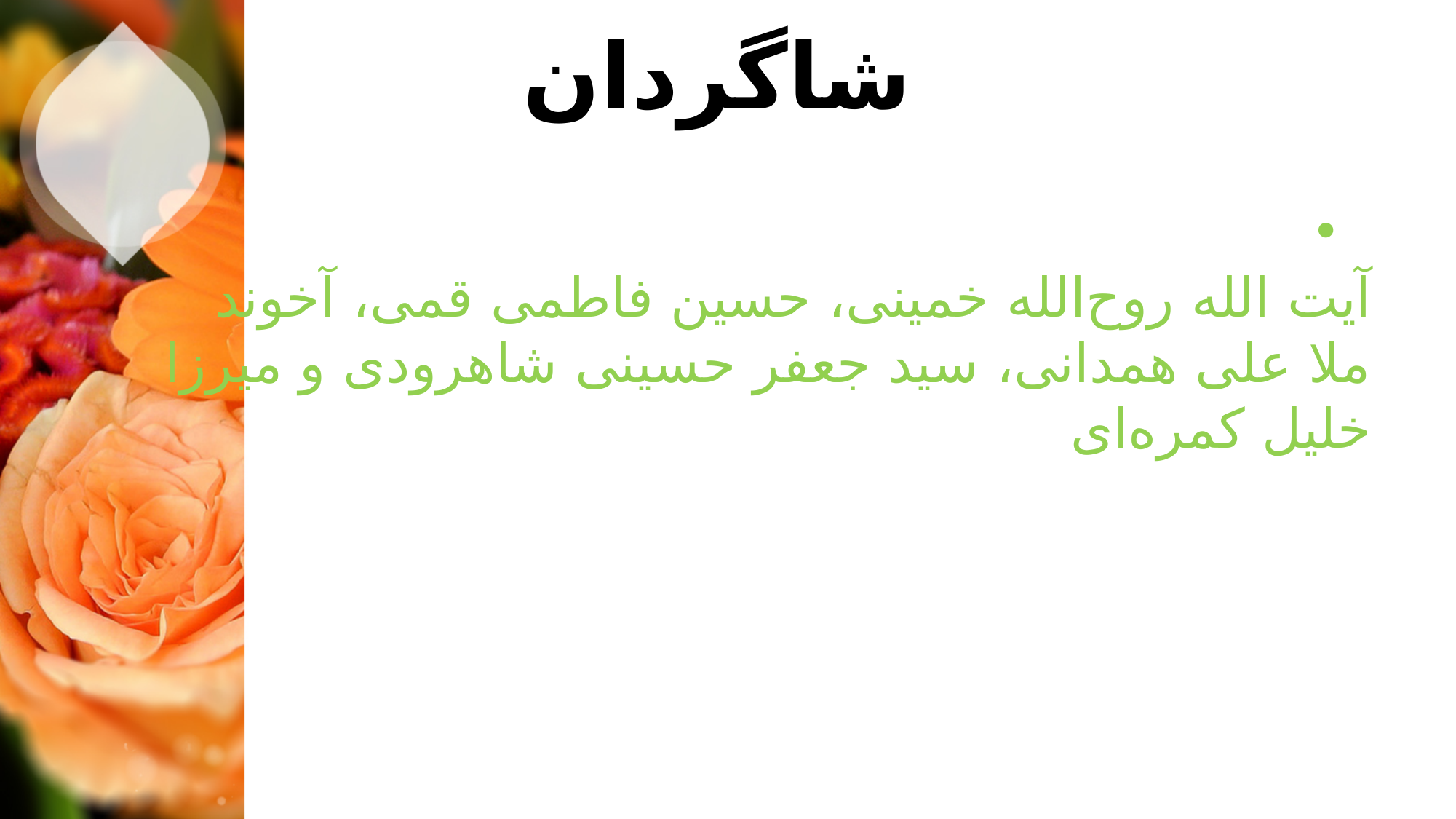

# شاگردان
آیت الله روح‌الله خمینی، حسین فاطمی قمی، آخوند ملا علی همدانی، سید جعفر حسینی شاهرودی و میرزا خلیل کمره‌ای